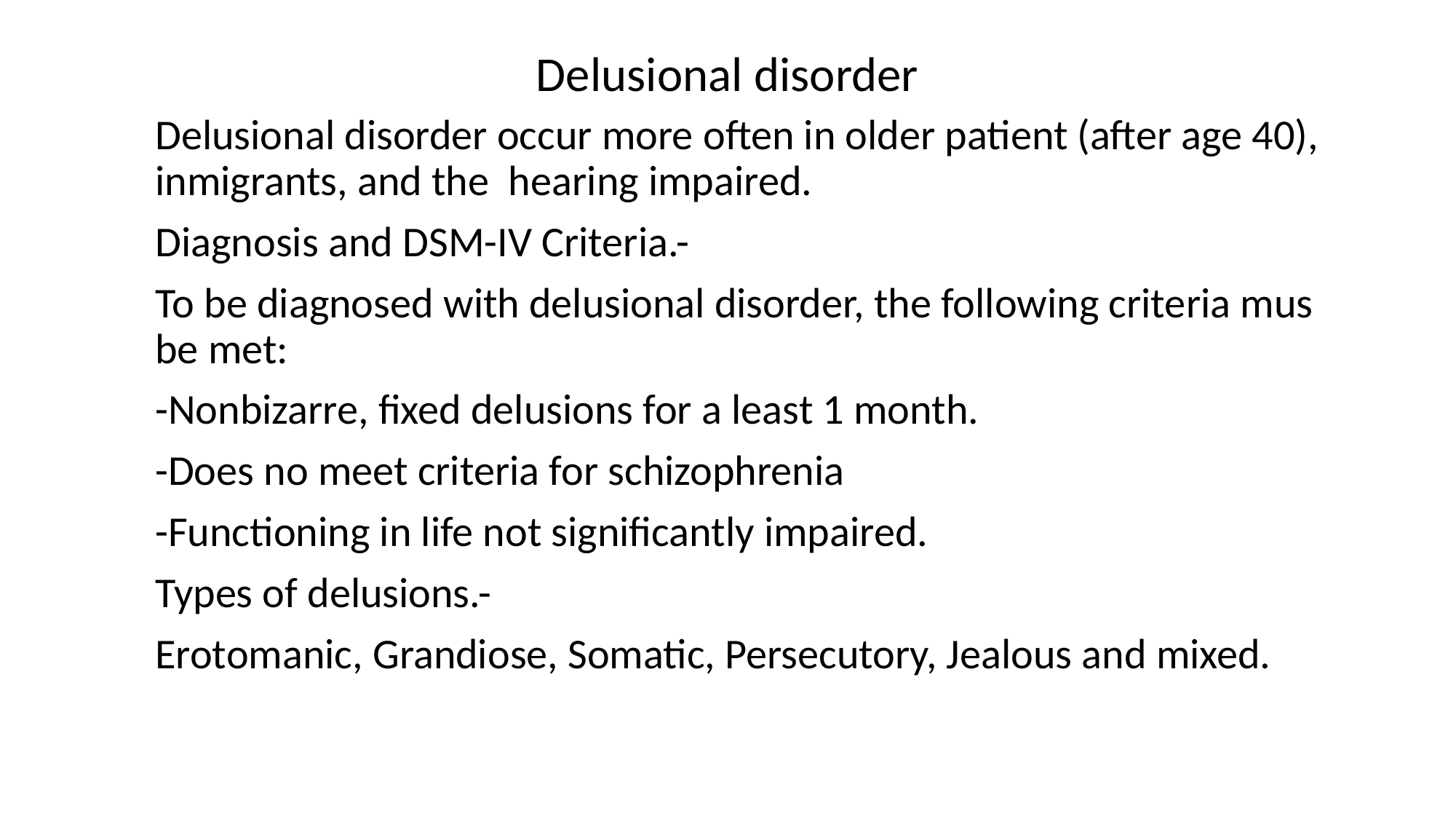

# Delusional disorder
Delusional disorder occur more often in older patient (after age 40), inmigrants, and the  hearing impaired.
Diagnosis and DSM-IV Criteria.-
To be diagnosed with delusional disorder, the following criteria mus be met:
-Nonbizarre, fixed delusions for a least 1 month.
-Does no meet criteria for schizophrenia
-Functioning in life not significantly impaired.
Types of delusions.-
Erotomanic, Grandiose, Somatic, Persecutory, Jealous and mixed.